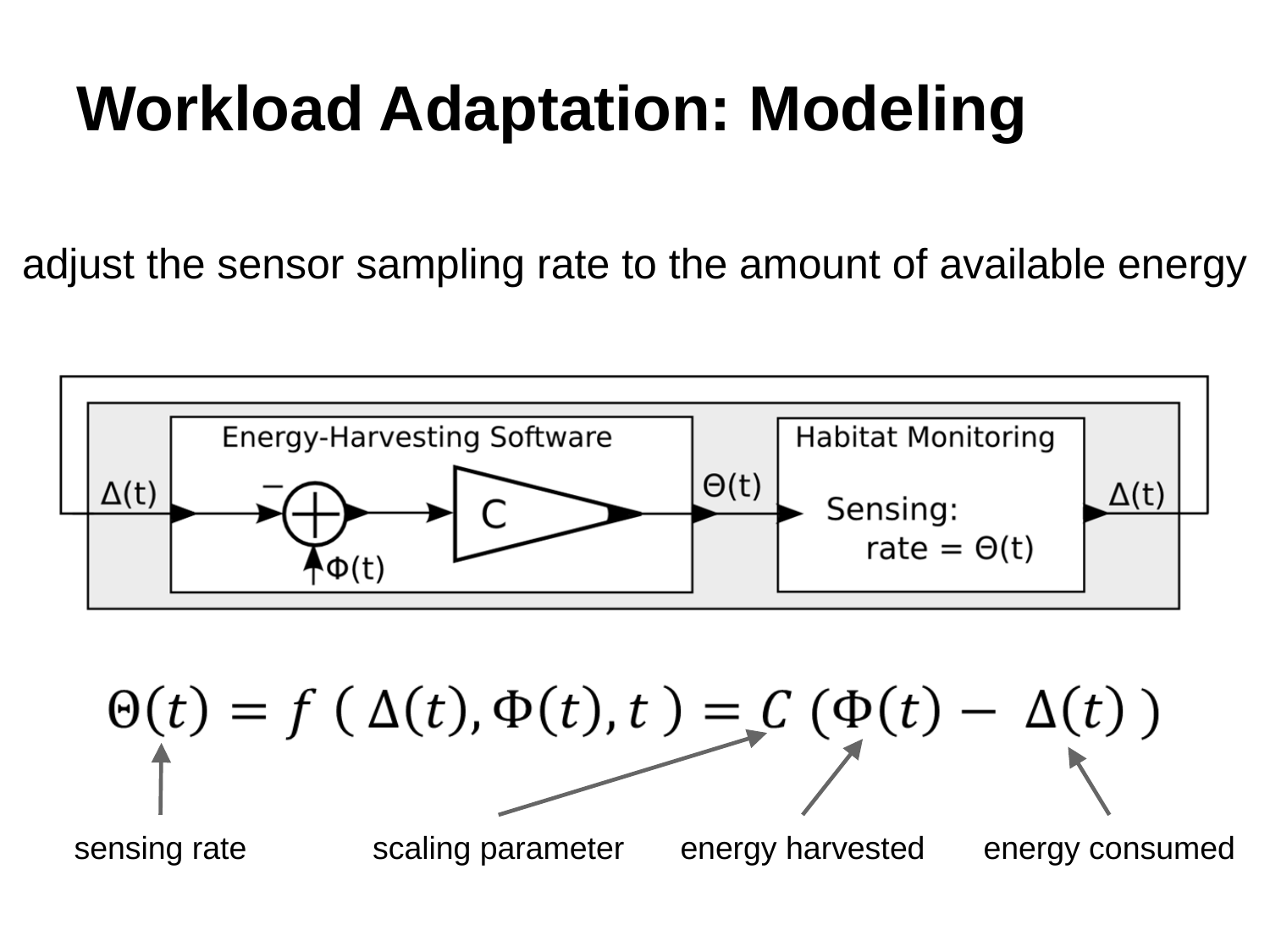

# Workload Adaptation: Modeling
adjust the sensor sampling rate to the amount of available energy

sensing rate
scaling parameter
energy harvested
energy consumed